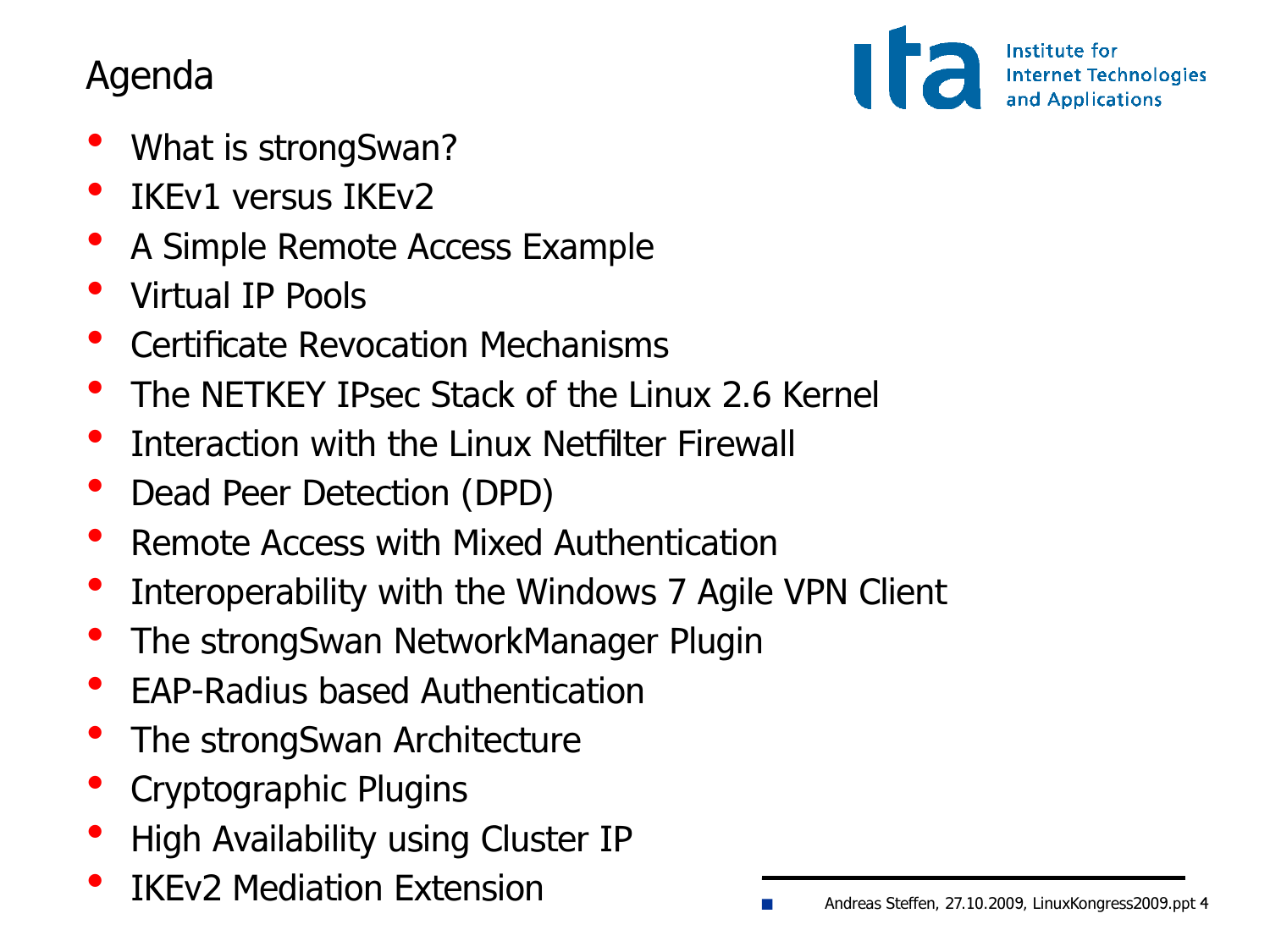

# Agenda
What is strongSwan?
IKEv1 versus IKEv2
A Simple Remote Access Example
Virtual IP Pools
Certificate Revocation Mechanisms
The NETKEY IPsec Stack of the Linux 2.6 Kernel
Interaction with the Linux Netfilter Firewall
Dead Peer Detection (DPD)
Remote Access with Mixed Authentication
Interoperability with the Windows 7 Agile VPN Client
The strongSwan NetworkManager Plugin
EAP-Radius based Authentication
The strongSwan Architecture
Cryptographic Plugins
High Availability using Cluster IP
IKEv2 Mediation Extension